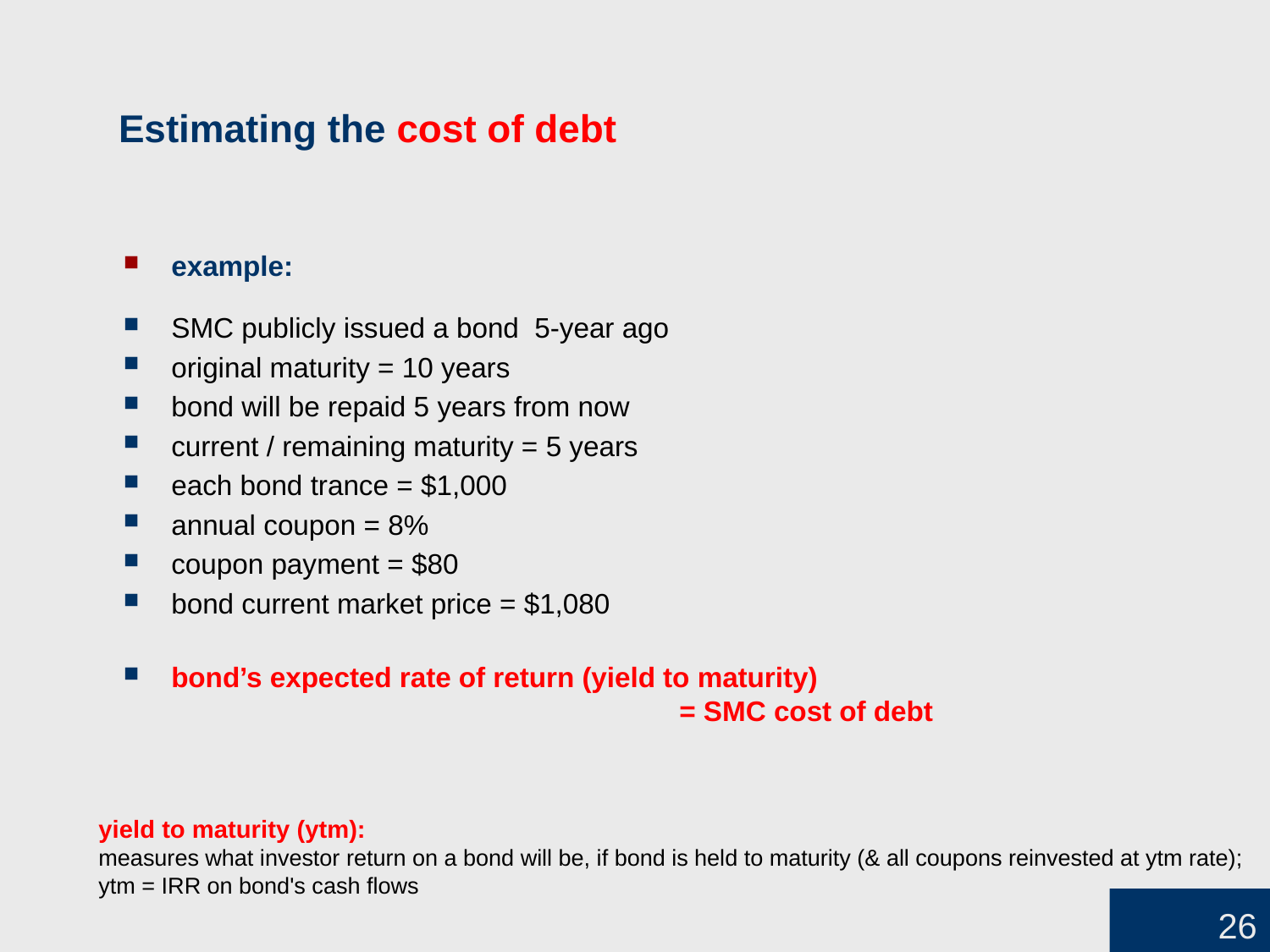

# Estimating the cost of debt
example:

SMC publicly issued a bond  5-year ago
original maturity = 10 years
bond will be repaid 5 years from now
current / remaining maturity = 5 years
each bond trance = $1,000
annual coupon = 8%
coupon payment = $80
bond current market price = $1,080

bond’s expected rate of return (yield to maturity)
				= SMC cost of debt
yield to maturity (ytm):
measures what investor return on a bond will be, if bond is held to maturity (& all coupons reinvested at ytm rate); ytm = IRR on bond's cash flows
26